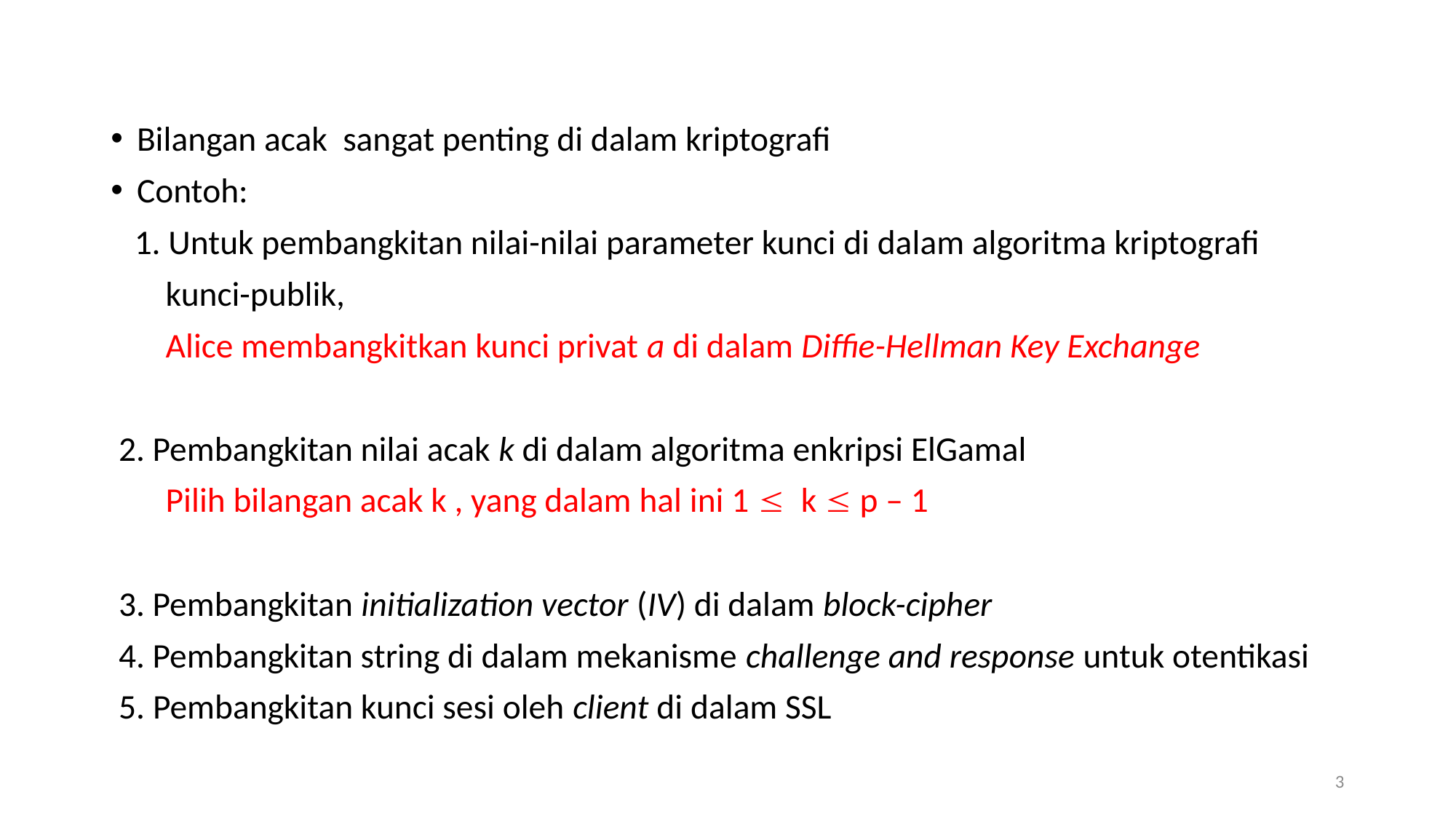

Bilangan acak  sangat penting di dalam kriptografi
Contoh:
   1. Untuk pembangkitan nilai-nilai parameter kunci di dalam algoritma kriptografi
       kunci-publik,
       Alice membangkitkan kunci privat a di dalam Diffie-Hellman Key Exchange

 2. Pembangkitan nilai acak k di dalam algoritma enkripsi ElGamal
       Pilih bilangan acak k , yang dalam hal ini 1 ≤  k ≤ p – 1

 3. Pembangkitan initialization vector (IV) di dalam block-cipher
 4. Pembangkitan string di dalam mekanisme challenge and response untuk otentikasi
 5. Pembangkitan kunci sesi oleh client di dalam SSL

3